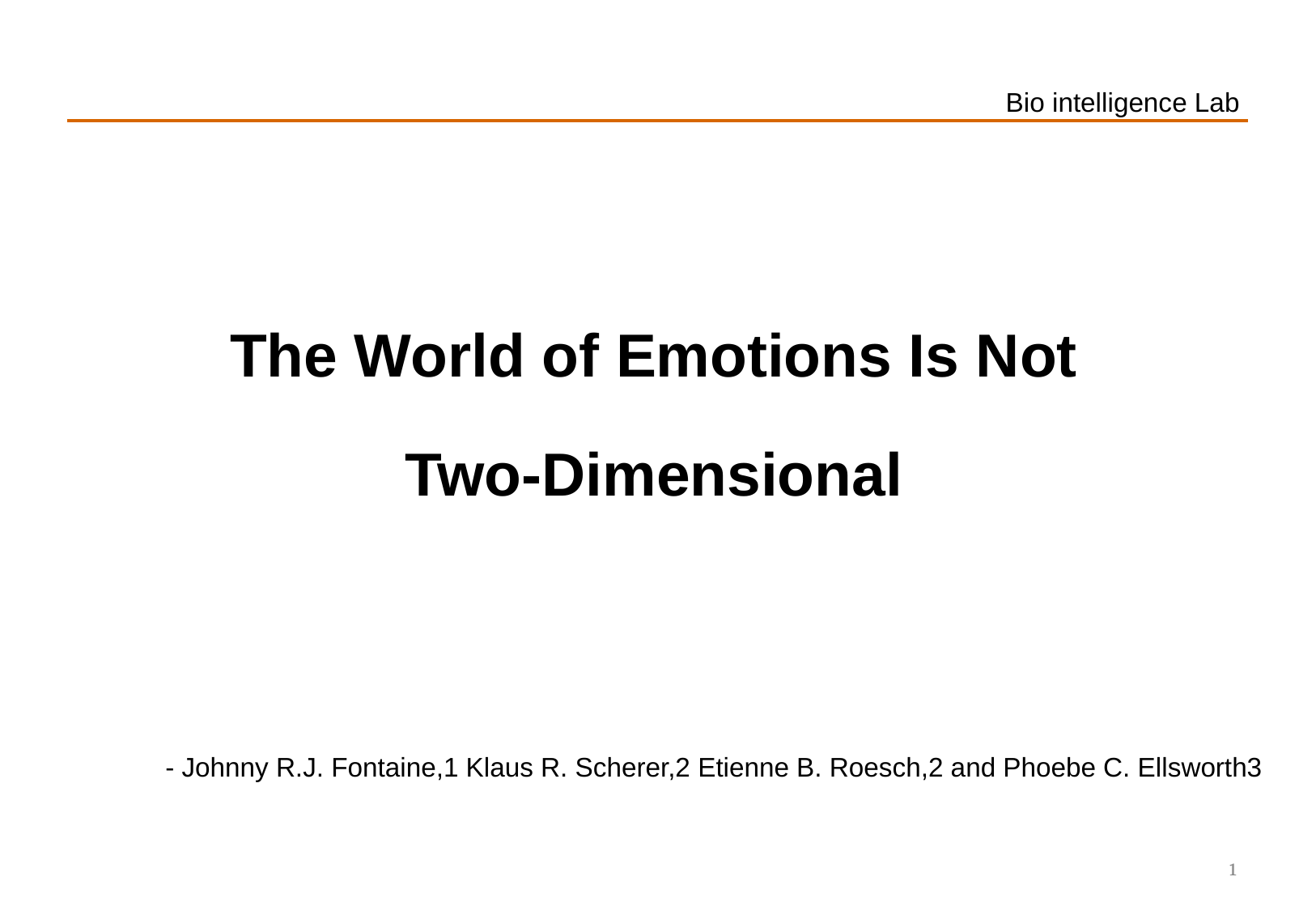

The World of Emotions Is Not
Two-Dimensional
- Johnny R.J. Fontaine,1 Klaus R. Scherer,2 Etienne B. Roesch,2 and Phoebe C. Ellsworth3
1